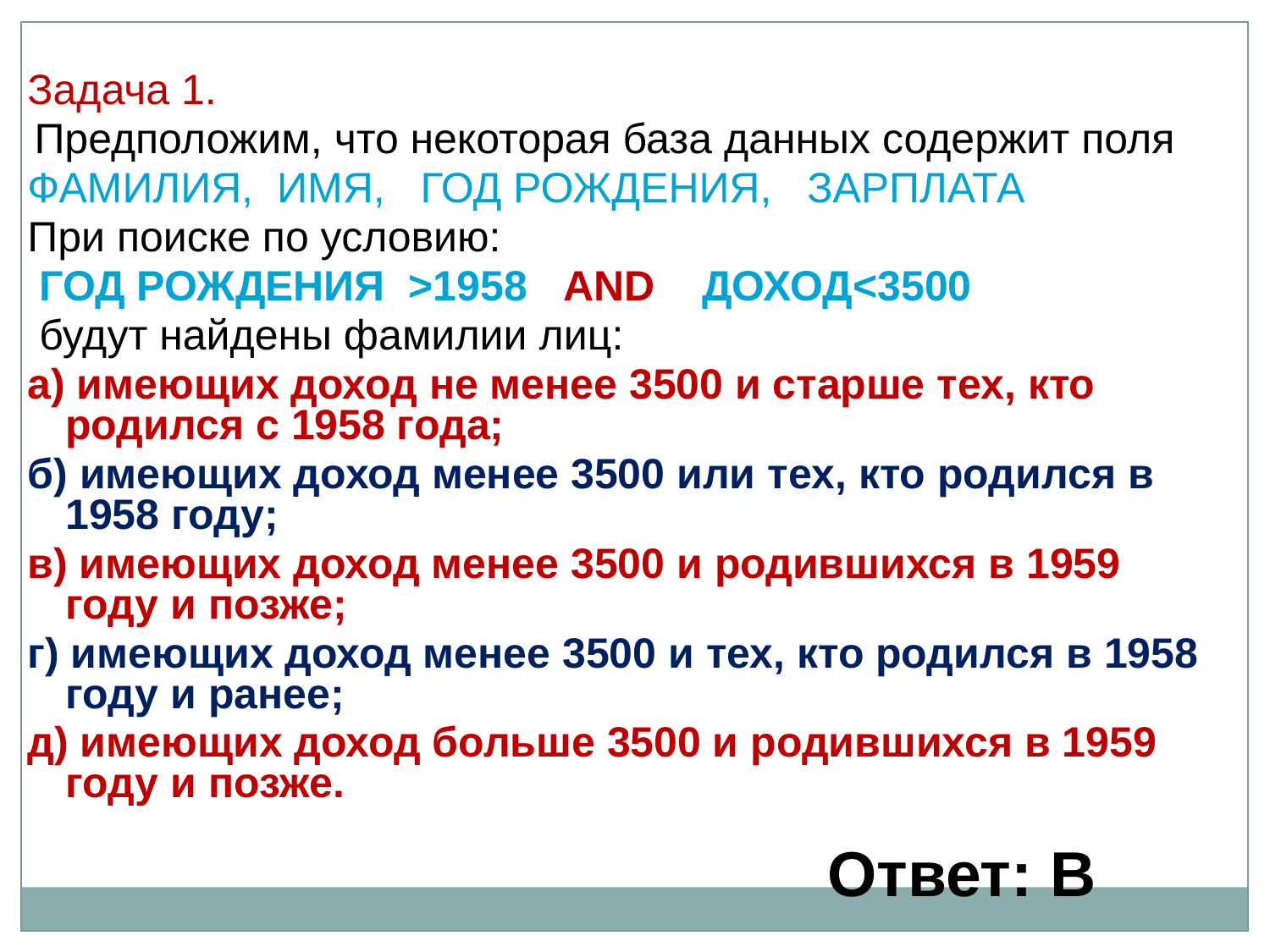

Задача 1.
 Предположим, что некоторая база данных содержит поля
ФАМИЛИЯ,  ИМЯ,   ГОД РОЖДЕНИЯ,   ЗАРПЛАТА
При поиске по условию:
 ГОД РОЖДЕНИЯ  >1958   AND    ДОХОД<3500
 будут найдены фамилии лиц:
а) имеющих доход не менее 3500 и старше тех, кто родился с 1958 года;
б) имеющих доход менее 3500 или тех, кто родился в 1958 году;
в) имеющих доход менее 3500 и родившихся в 1959 году и позже;
г) имеющих доход менее 3500 и тех, кто родился в 1958 году и ранее;
д) имеющих доход больше 3500 и родившихся в 1959 году и позже.

Ответ: В